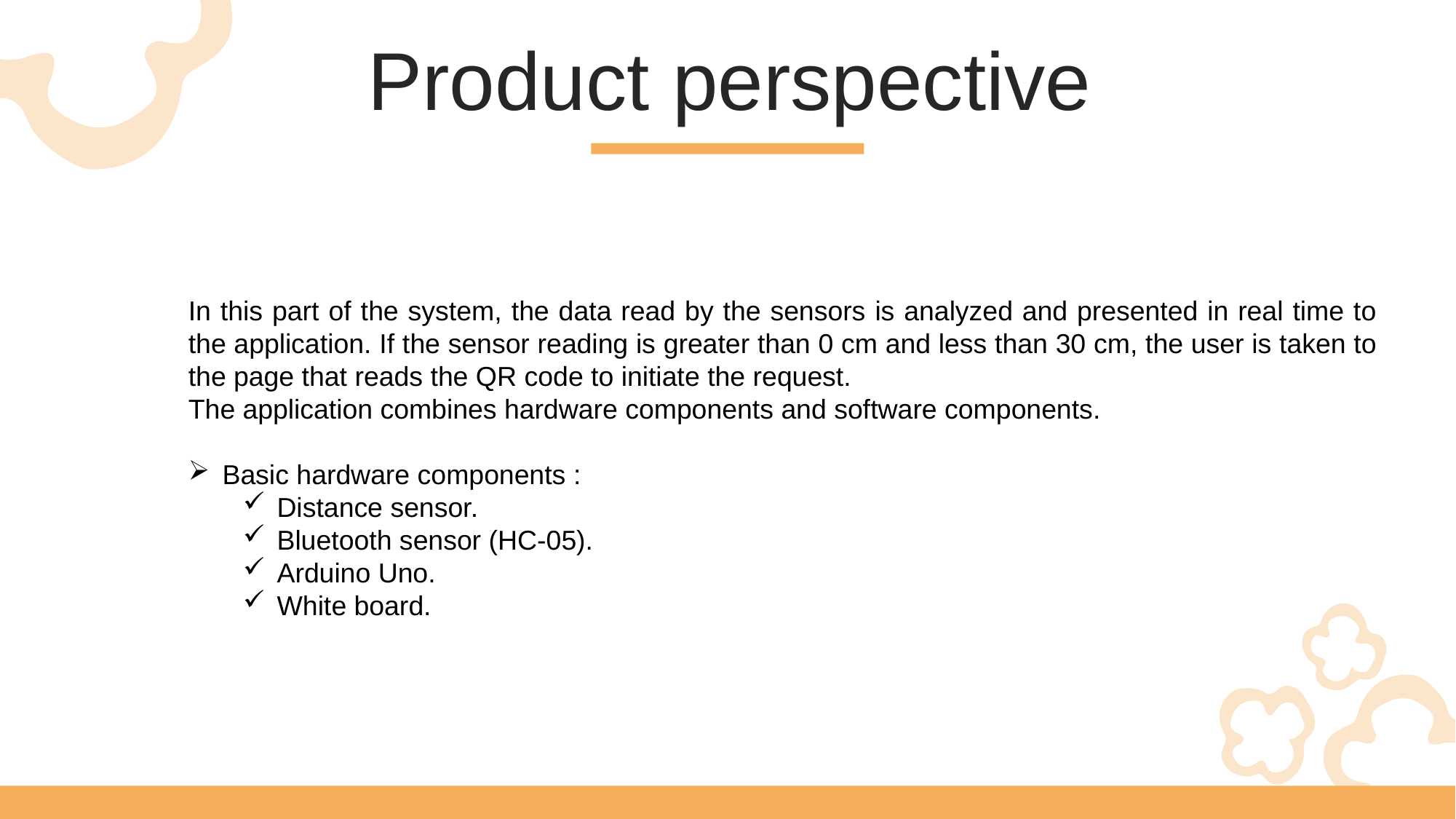

Product perspective
In this part of the system, the data read by the sensors is analyzed and presented in real time to the application. If the sensor reading is greater than 0 cm and less than 30 cm, the user is taken to the page that reads the QR code to initiate the request.
The application combines hardware components and software components.

Basic hardware components :
Distance sensor.
Bluetooth sensor (HC-05).
Arduino Uno.
White board.